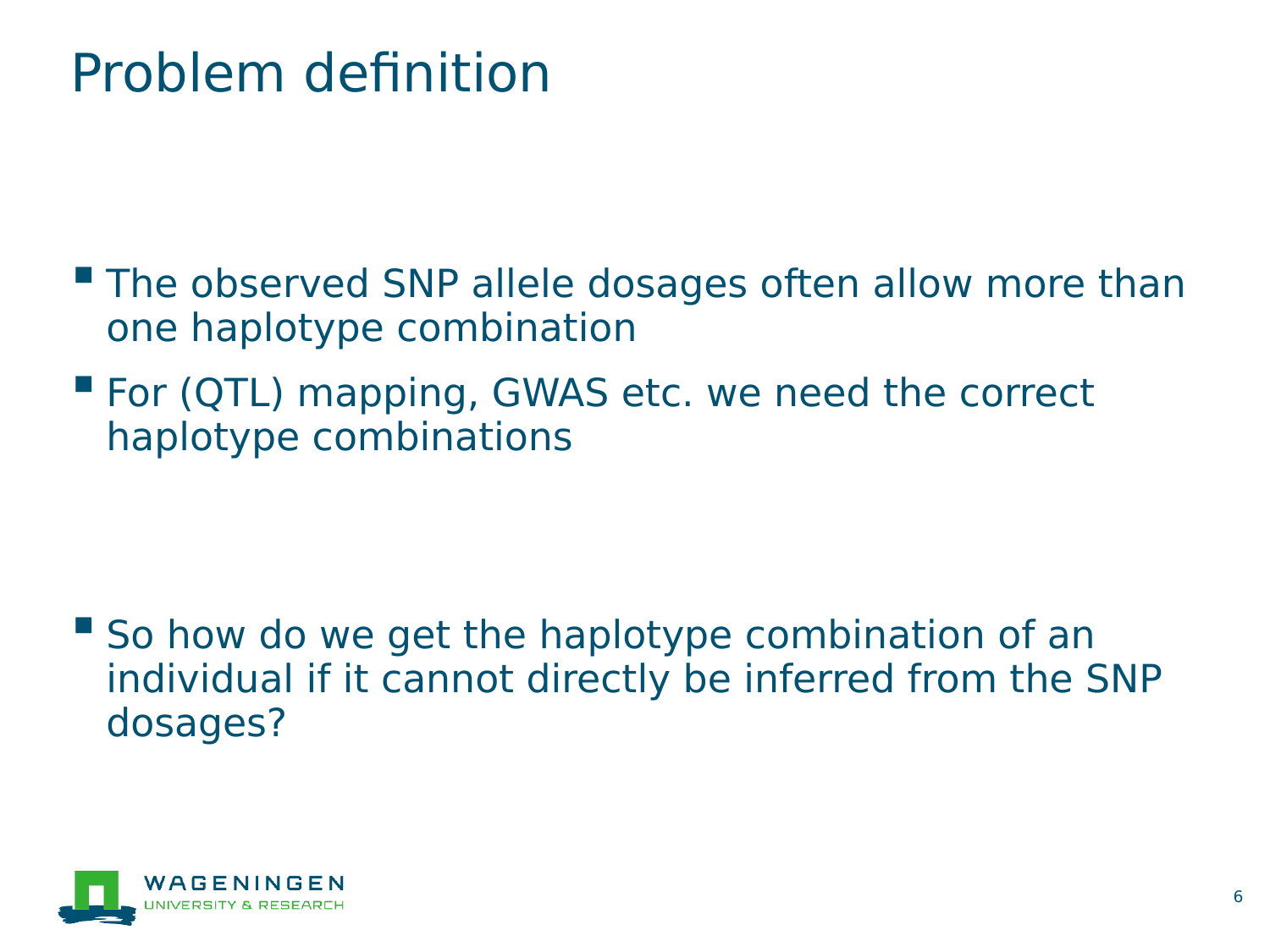

# Problem definition
The observed SNP allele dosages often allow more than one haplotype combination
For (QTL) mapping, GWAS etc. we need the correct haplotype combinations
So how do we get the haplotype combination of an individual if it cannot directly be inferred from the SNP dosages?
6